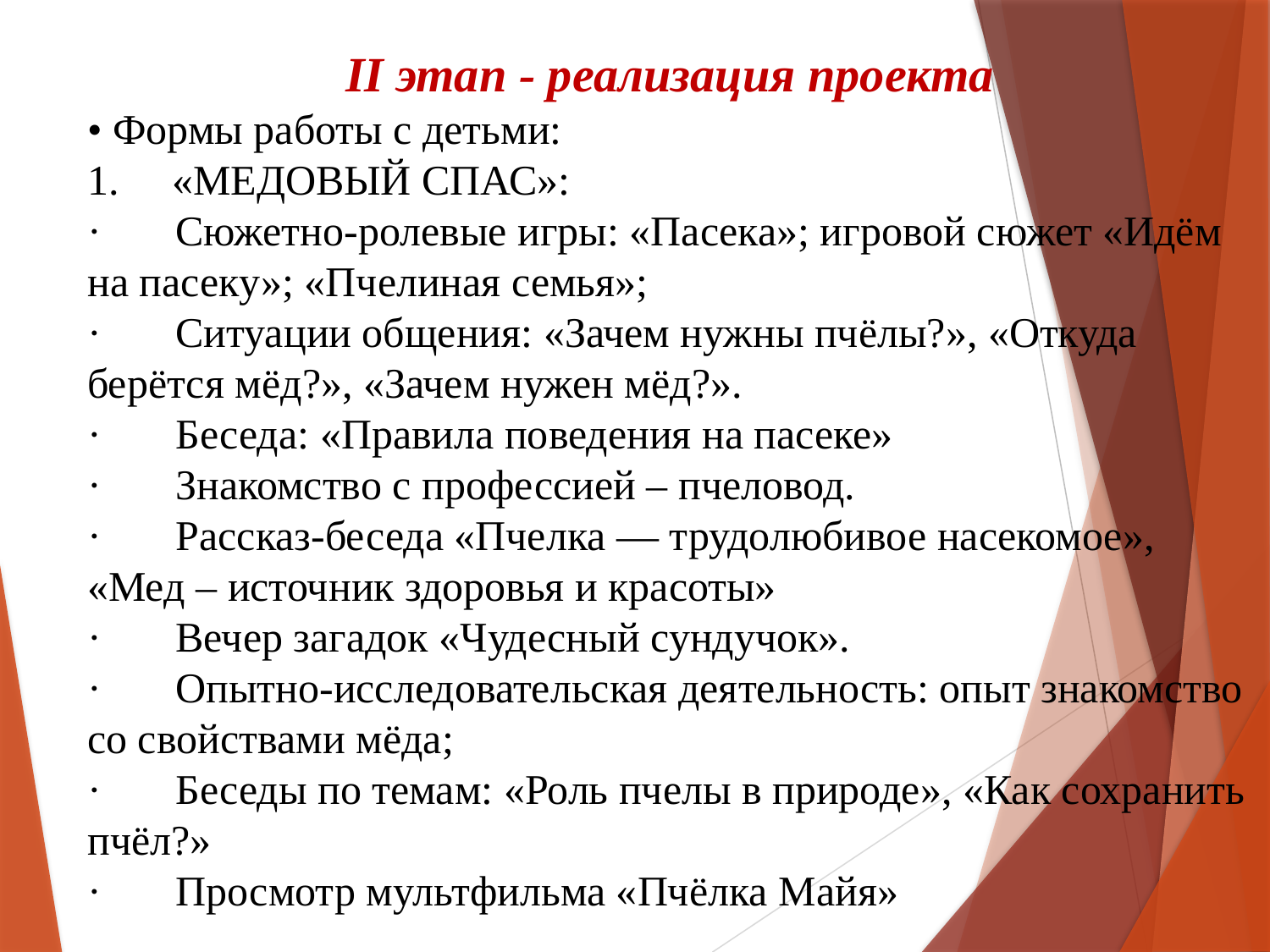

II этап - реализация проекта
• Формы работы с детьми:
1.     «МЕДОВЫЙ СПАС»:
·       Сюжетно-ролевые игры: «Пасека»; игровой сюжет «Идём на пасеку»; «Пчелиная семья»;
·       Ситуации общения: «Зачем нужны пчёлы?», «Откуда берётся мёд?», «Зачем нужен мёд?».
·       Беседа: «Правила поведения на пасеке»
·       Знакомство с профессией – пчеловод.
·       Рассказ-беседа «Пчелка — трудолюбивое насекомое», «Мед – источник здоровья и красоты»
·       Вечер загадок «Чудесный сундучок».
·       Опытно-исследовательская деятельность: опыт знакомство со свойствами мёда;
·       Беседы по темам: «Роль пчелы в природе», «Как сохранить пчёл?»
·       Просмотр мультфильма «Пчёлка Майя»